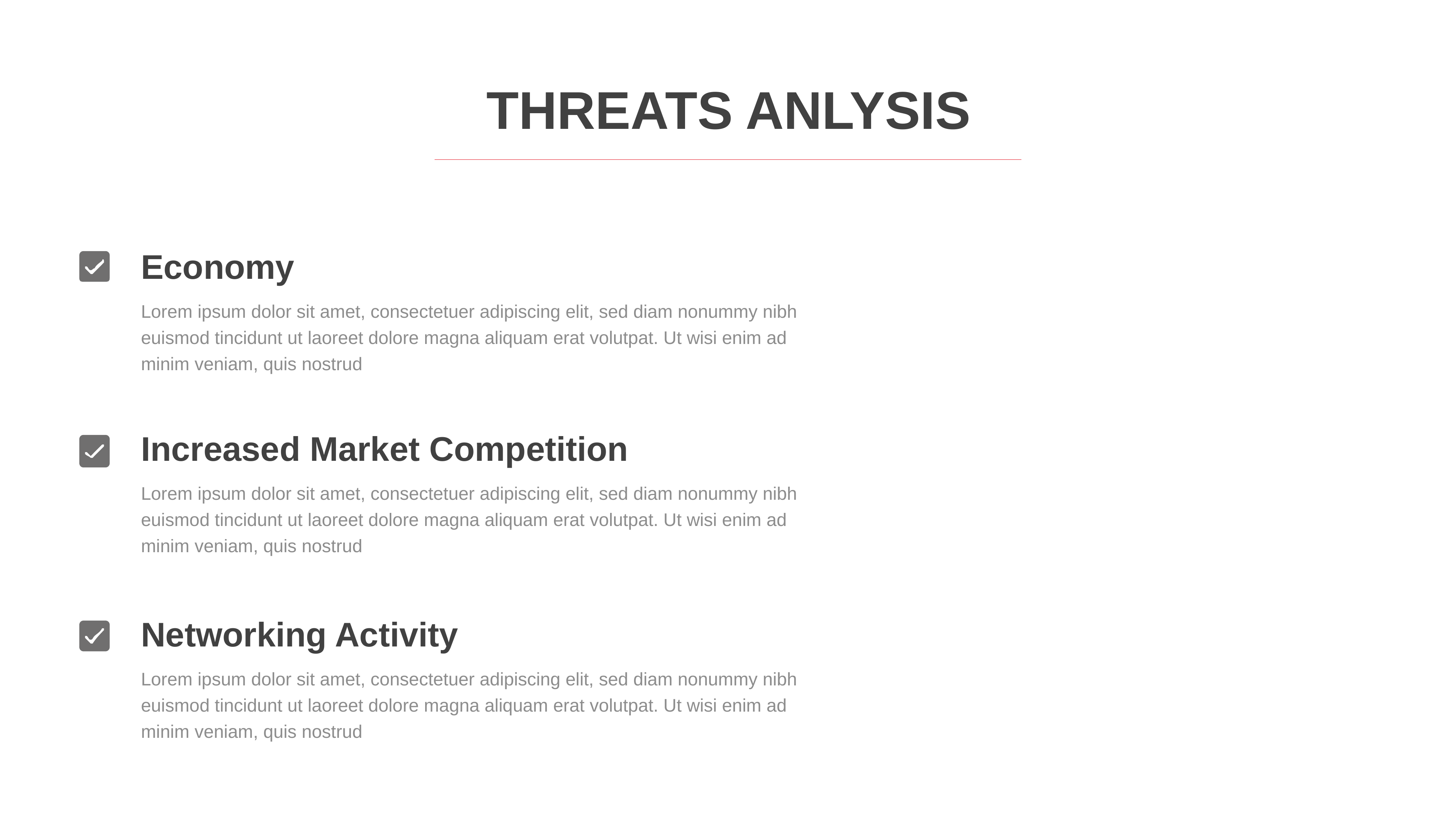

THREATS ANLYSIS
Economy

Lorem ipsum dolor sit amet, consectetuer adipiscing elit, sed diam nonummy nibh euismod tincidunt ut laoreet dolore magna aliquam erat volutpat. Ut wisi enim ad minim veniam, quis nostrud
Increased Market Competition

Lorem ipsum dolor sit amet, consectetuer adipiscing elit, sed diam nonummy nibh euismod tincidunt ut laoreet dolore magna aliquam erat volutpat. Ut wisi enim ad minim veniam, quis nostrud
Networking Activity

Lorem ipsum dolor sit amet, consectetuer adipiscing elit, sed diam nonummy nibh euismod tincidunt ut laoreet dolore magna aliquam erat volutpat. Ut wisi enim ad minim veniam, quis nostrud